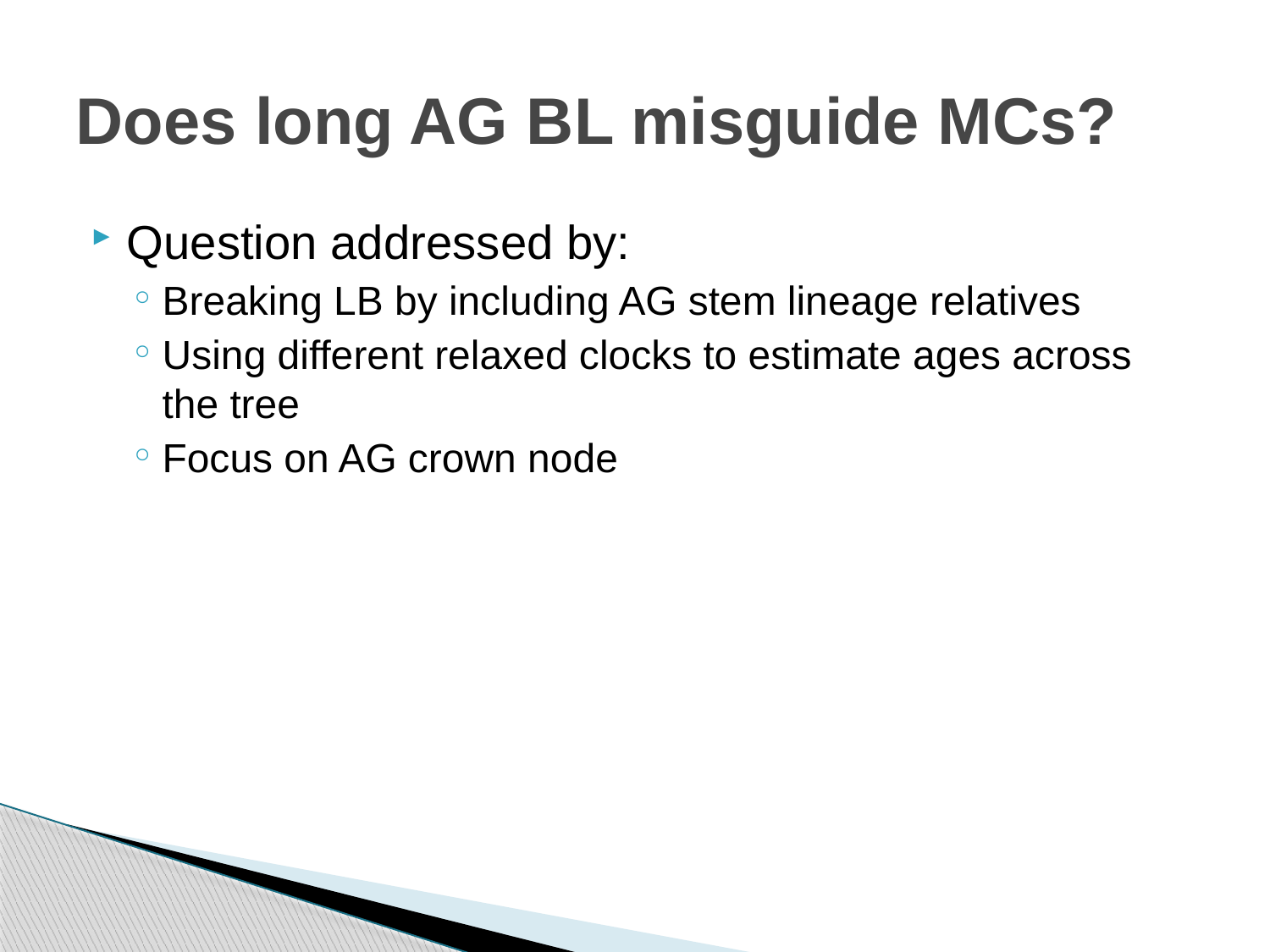

# Does long AG BL misguide MCs?
Question addressed by:
Breaking LB by including AG stem lineage relatives
Using different relaxed clocks to estimate ages across the tree
Focus on AG crown node